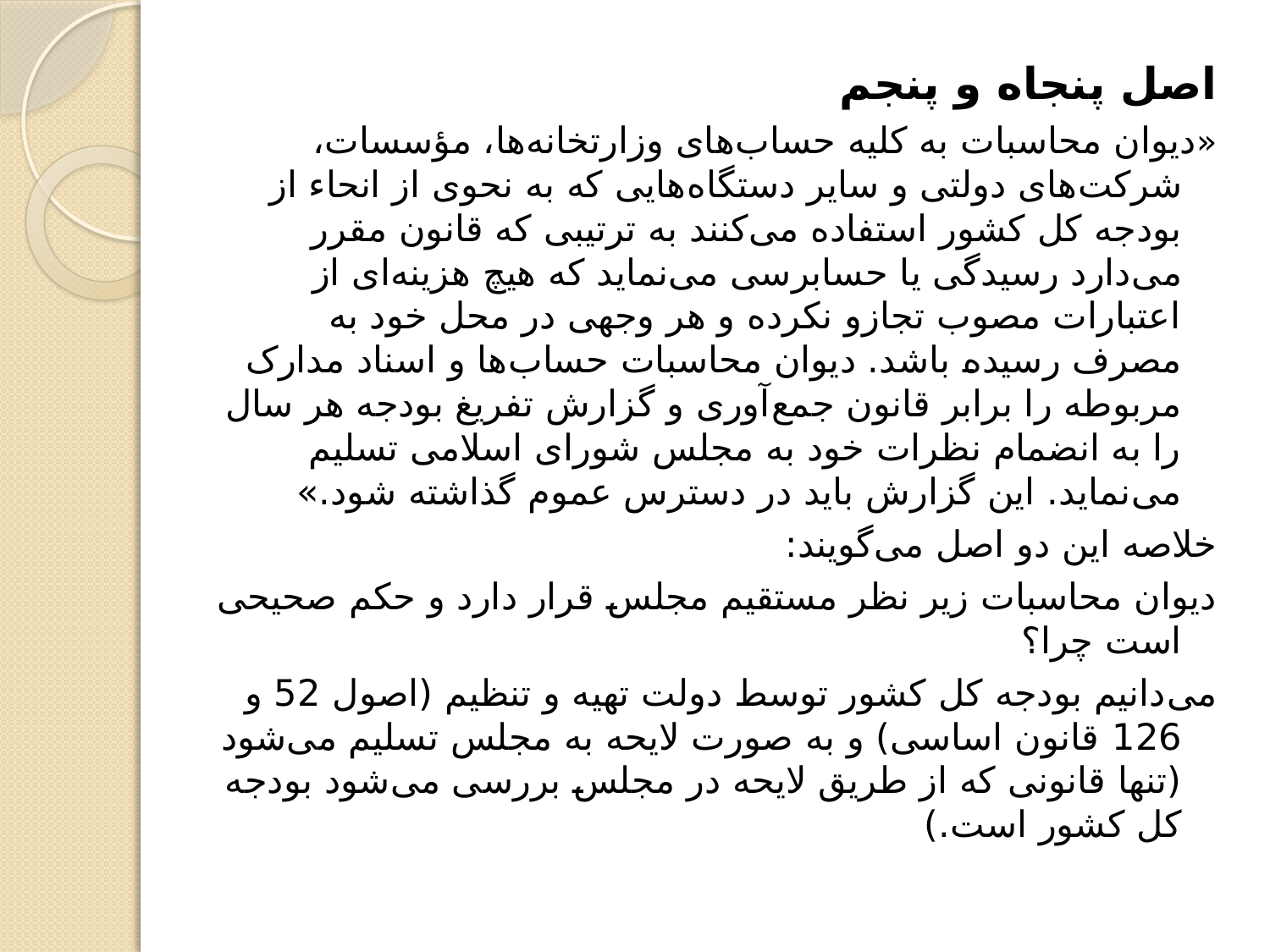

اصل پنجاه و پنجم
«دیوان محاسبات به کلیه حساب‌های وزارتخانه‌ها، مؤسسات، شرکت‌های دولتی و سایر دستگاه‌هایی که به نحوی از انحاء از بودجه کل کشور استفاده می‌کنند به ترتیبی که قانون مقرر می‌دارد رسیدگی یا حسابرسی می‌نماید که هیچ هزینه‌ای از اعتبارات مصوب تجازو نکرده و هر وجهی در محل خود به مصرف رسیده باشد. دیوان محاسبات حساب‌ها و اسناد مدارک مربوطه را برابر قانون جمع‌آوری و گزارش تفریغ بودجه هر سال را به انضمام نظرات خود به مجلس شورای اسلامی تسلیم می‌نماید. این گزارش باید در دسترس عموم گذاشته شود.»
خلاصه این دو اصل می‌گویند:
دیوان محاسبات زیر نظر مستقیم مجلس قرار دارد و حکم صحیحی است چرا؟
می‌دانیم بودجه کل کشور توسط دولت تهیه و تنظیم (اصول 52 و 126 قانون اساسی) و به صورت لایحه به مجلس تسلیم می‌شود (تنها قانونی که از طریق لایحه در مجلس بررسی می‌شود بودجه کل کشور است.)